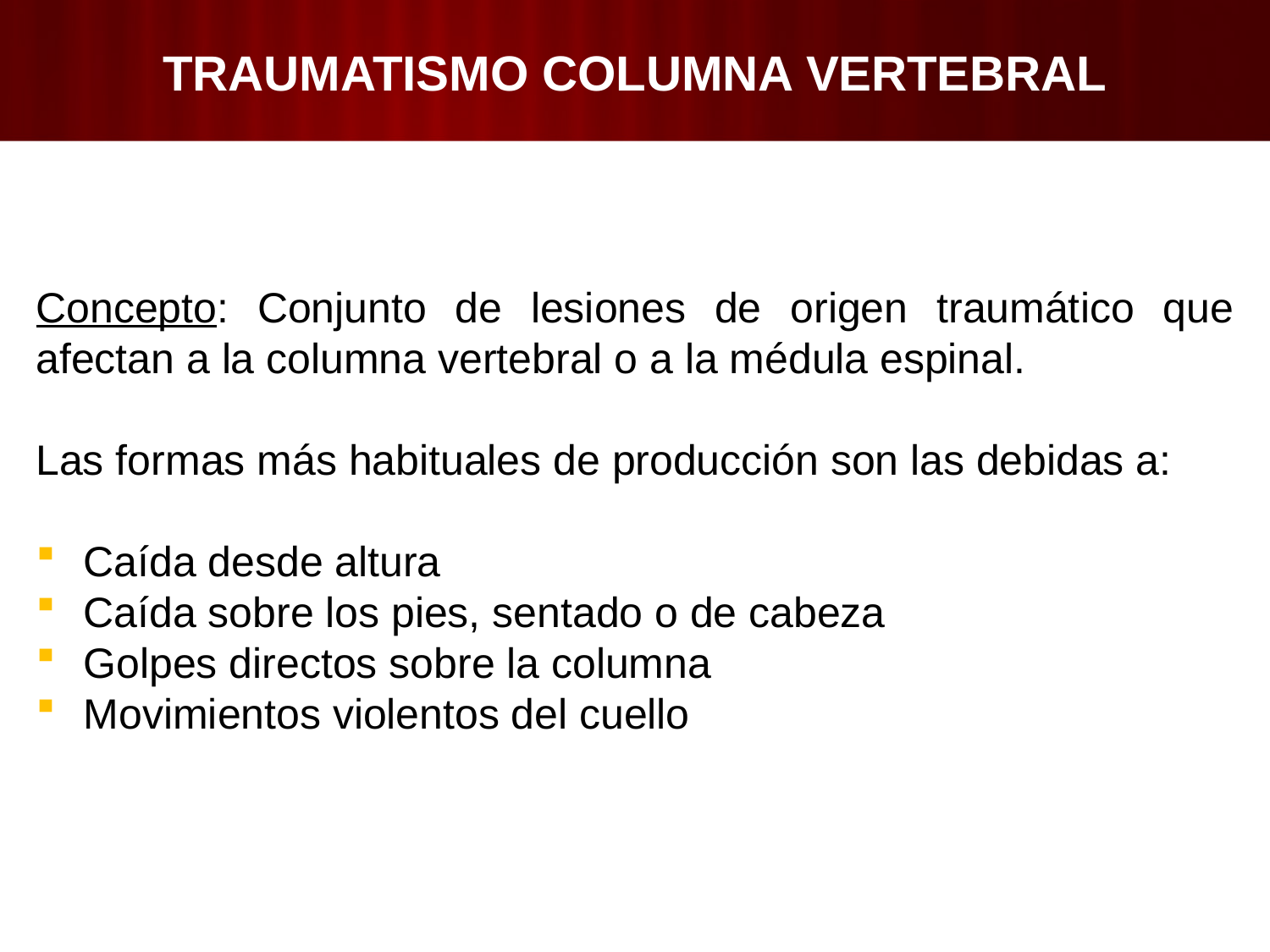

# TRAUMATISMO COLUMNA VERTEBRAL

Concepto: Conjunto de lesiones de origen traumático que afectan a la columna vertebral o a la médula espinal.

Las formas más habituales de producción son las debidas a:

Caída desde altura
Caída sobre los pies, sentado o de cabeza
Golpes directos sobre la columna
Movimientos violentos del cuello